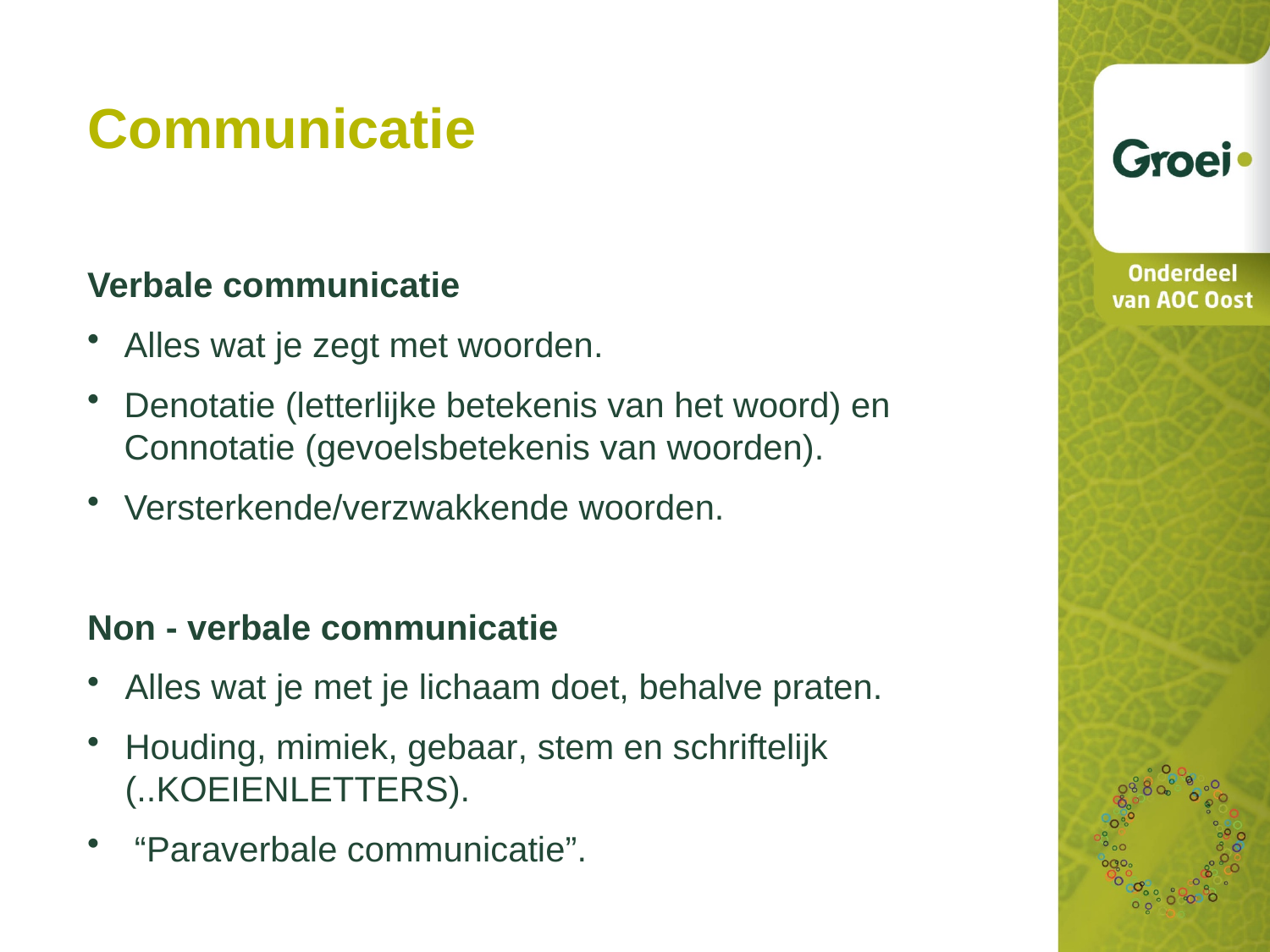

Communicatie
Verbale communicatie
Alles wat je zegt met woorden.
Denotatie (letterlijke betekenis van het woord) en Connotatie (gevoelsbetekenis van woorden).
Versterkende/verzwakkende woorden.

Non - verbale communicatie
Alles wat je met je lichaam doet, behalve praten.
Houding, mimiek, gebaar, stem en schriftelijk (..KOEIENLETTERS).
 “Paraverbale communicatie”.